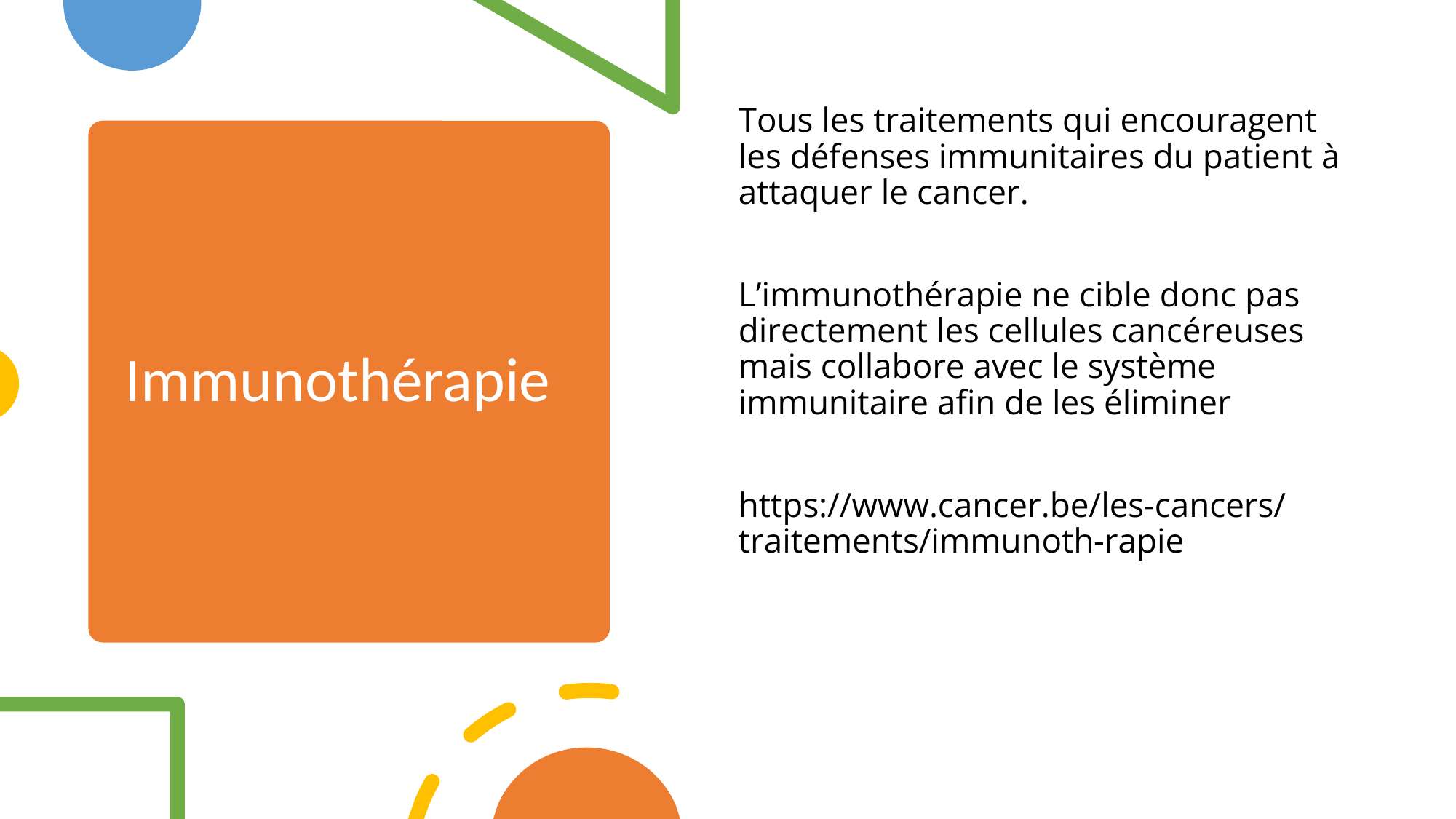

Tous les traitements qui encouragent les défenses immunitaires du patient à attaquer le cancer.

L’immunothérapie ne cible donc pas directement les cellules cancéreuses mais collabore avec le système immunitaire afin de les éliminer

https://www.cancer.be/les-cancers/traitements/immunoth-rapie

# Immunothérapie